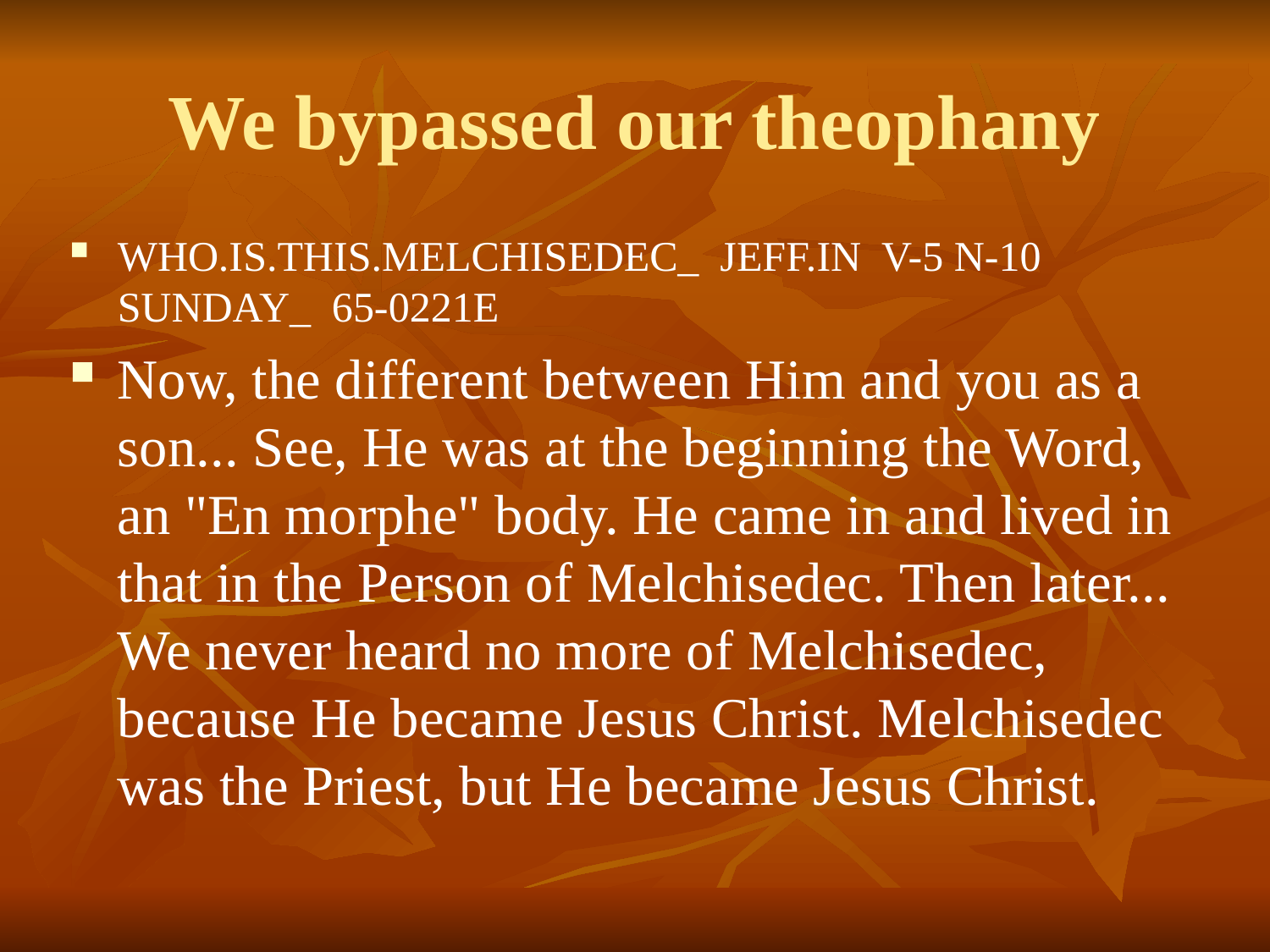

We bypassed our theophany
WHO.IS.THIS.MELCHISEDEC_  JEFF.IN  V-5 N-10  SUNDAY_  65-0221E
Now, the different between Him and you as a son... See, He was at the beginning the Word, an "En morphe" body. He came in and lived in that in the Person of Melchisedec. Then later... We never heard no more of Melchisedec, because He became Jesus Christ. Melchisedec was the Priest, but He became Jesus Christ.